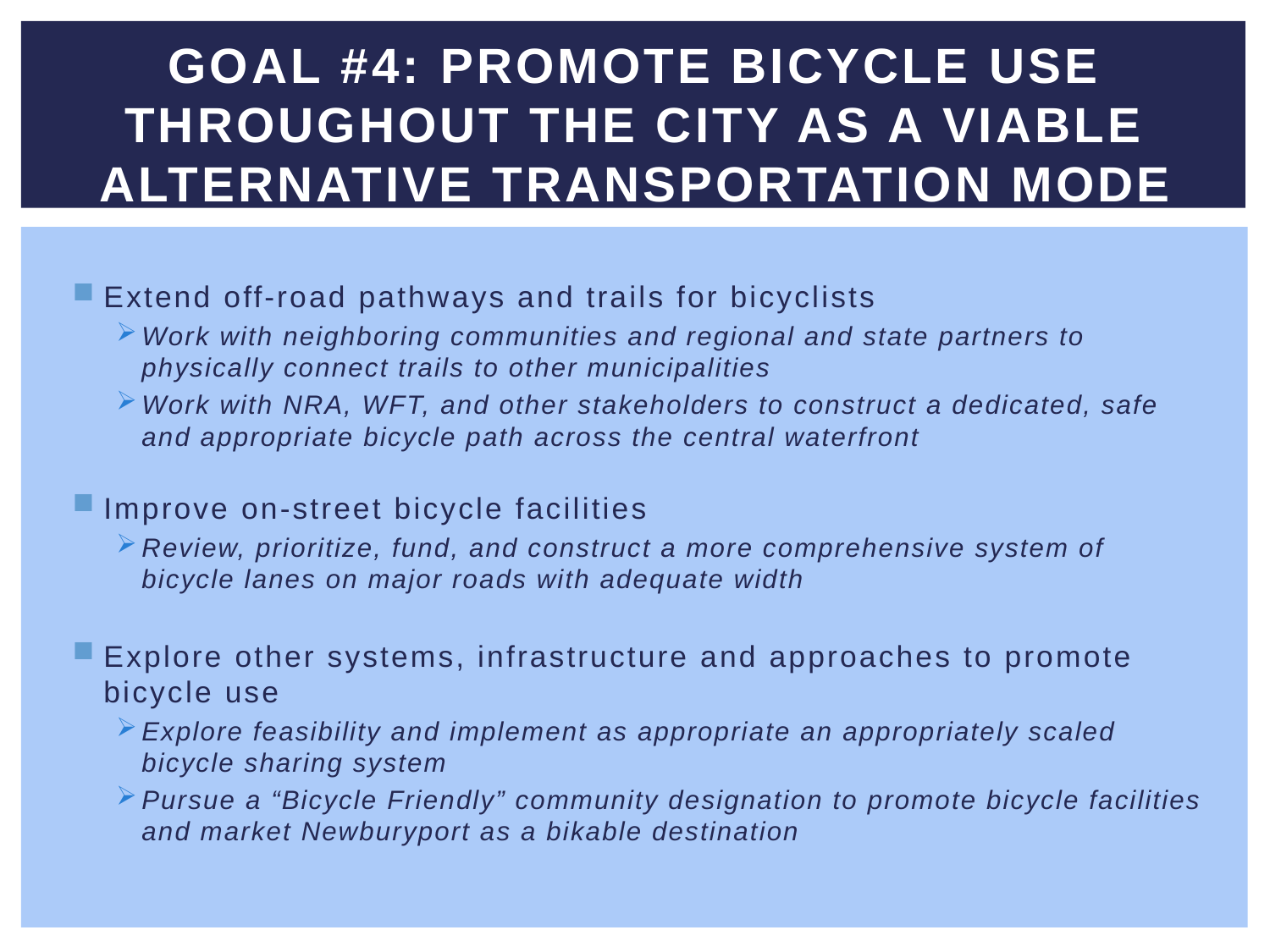

# Goal #4: Promote bicycle use throughout the City as a viable alternative transportation mode
Extend off-road pathways and trails for bicyclists
Work with neighboring communities and regional and state partners to physically connect trails to other municipalities
Work with NRA, WFT, and other stakeholders to construct a dedicated, safe and appropriate bicycle path across the central waterfront

Improve on-street bicycle facilities
Review, prioritize, fund, and construct a more comprehensive system of bicycle lanes on major roads with adequate width

Explore other systems, infrastructure and approaches to promote bicycle use
Explore feasibility and implement as appropriate an appropriately scaled bicycle sharing system
Pursue a “Bicycle Friendly” community designation to promote bicycle facilities and market Newburyport as a bikable destination